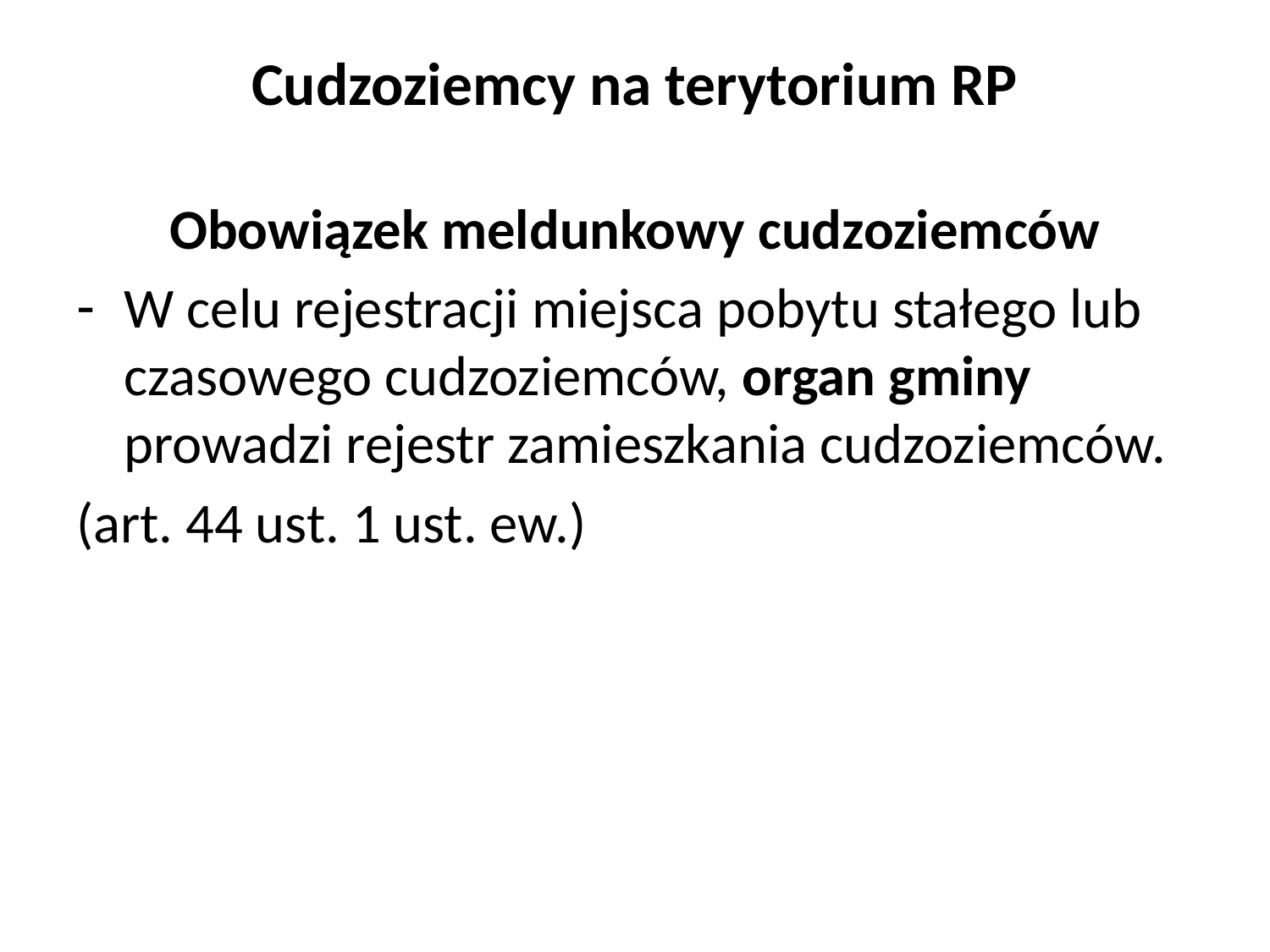

# Cudzoziemcy na terytorium RP
Obowiązek meldunkowy cudzoziemców
W celu rejestracji miejsca pobytu stałego lub czasowego cudzoziemców, organ gminy prowadzi rejestr zamieszkania cudzoziemców.
(art. 44 ust. 1 ust. ew.)